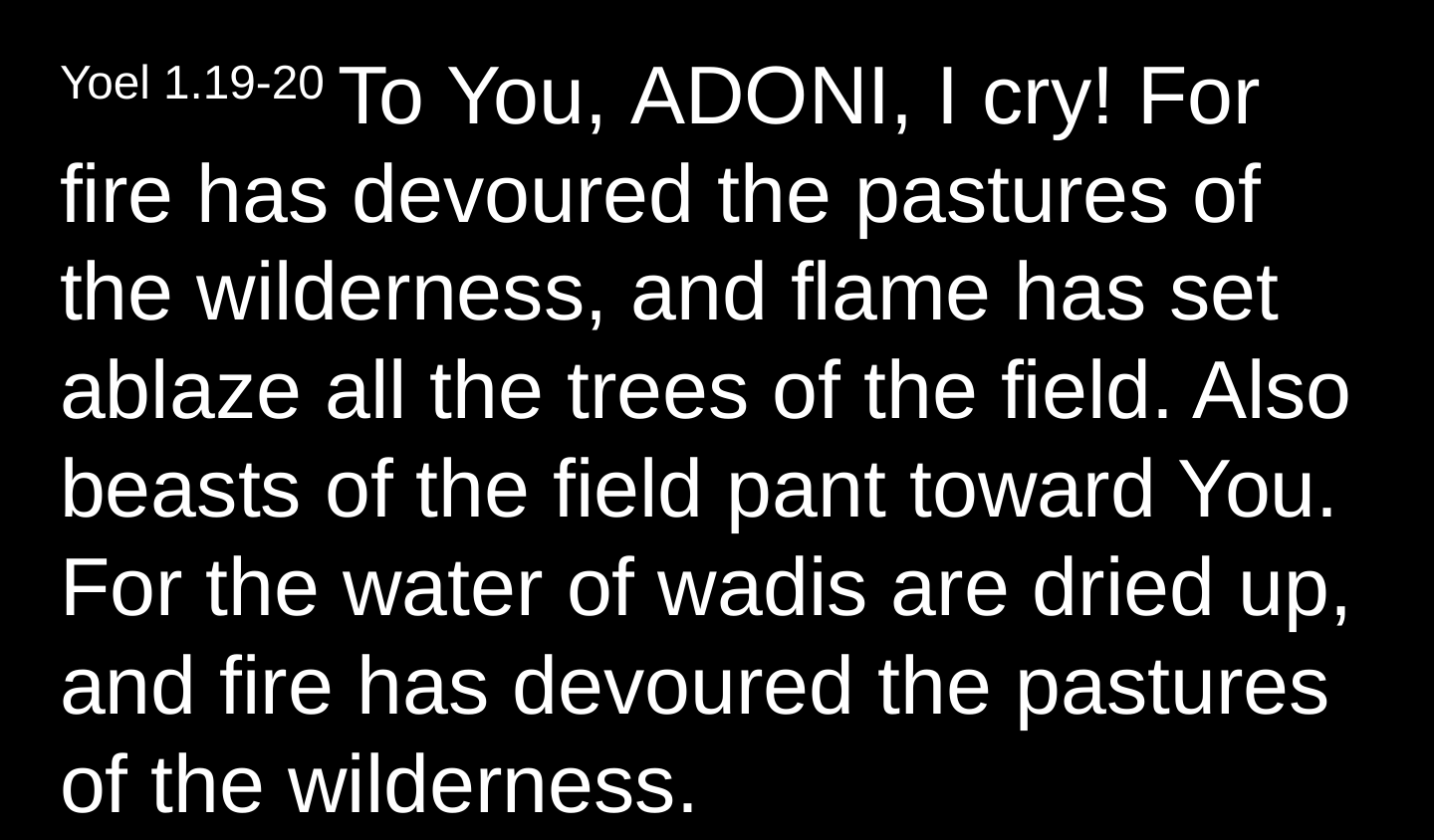

Yoel 1.19-20 To You, Adoni, I cry! For fire has devoured the pastures of the wilderness, and flame has set ablaze all the trees of the field. Also beasts of the field pant toward You. For the water of wadis are dried up, and fire has devoured the pastures of the wilderness.